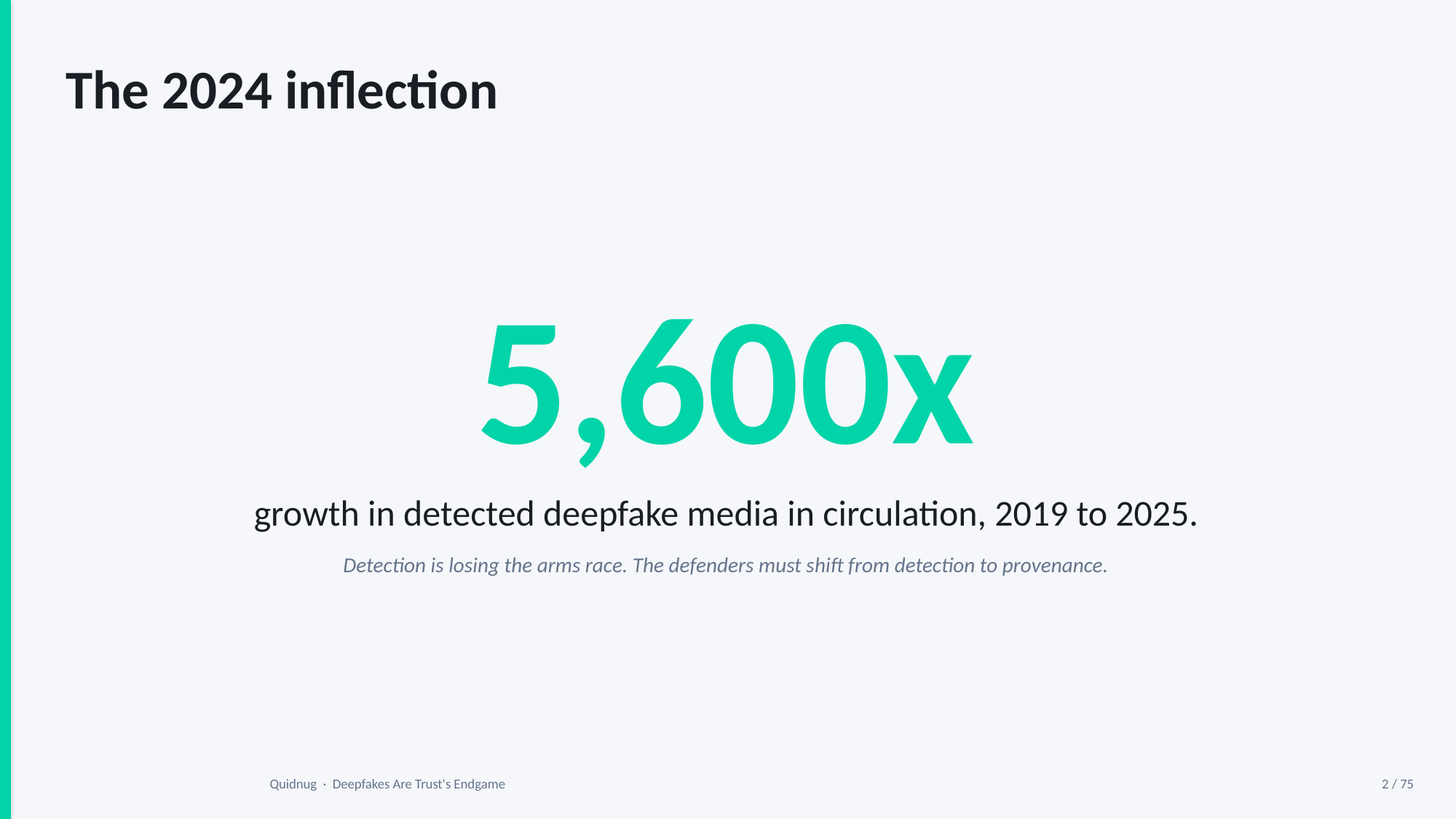

The 2024 inflection
5,600x
growth in detected deepfake media in circulation, 2019 to 2025.
Detection is losing the arms race. The defenders must shift from detection to provenance.
Quidnug  ·  Deepfakes Are Trust's Endgame
2 / 75